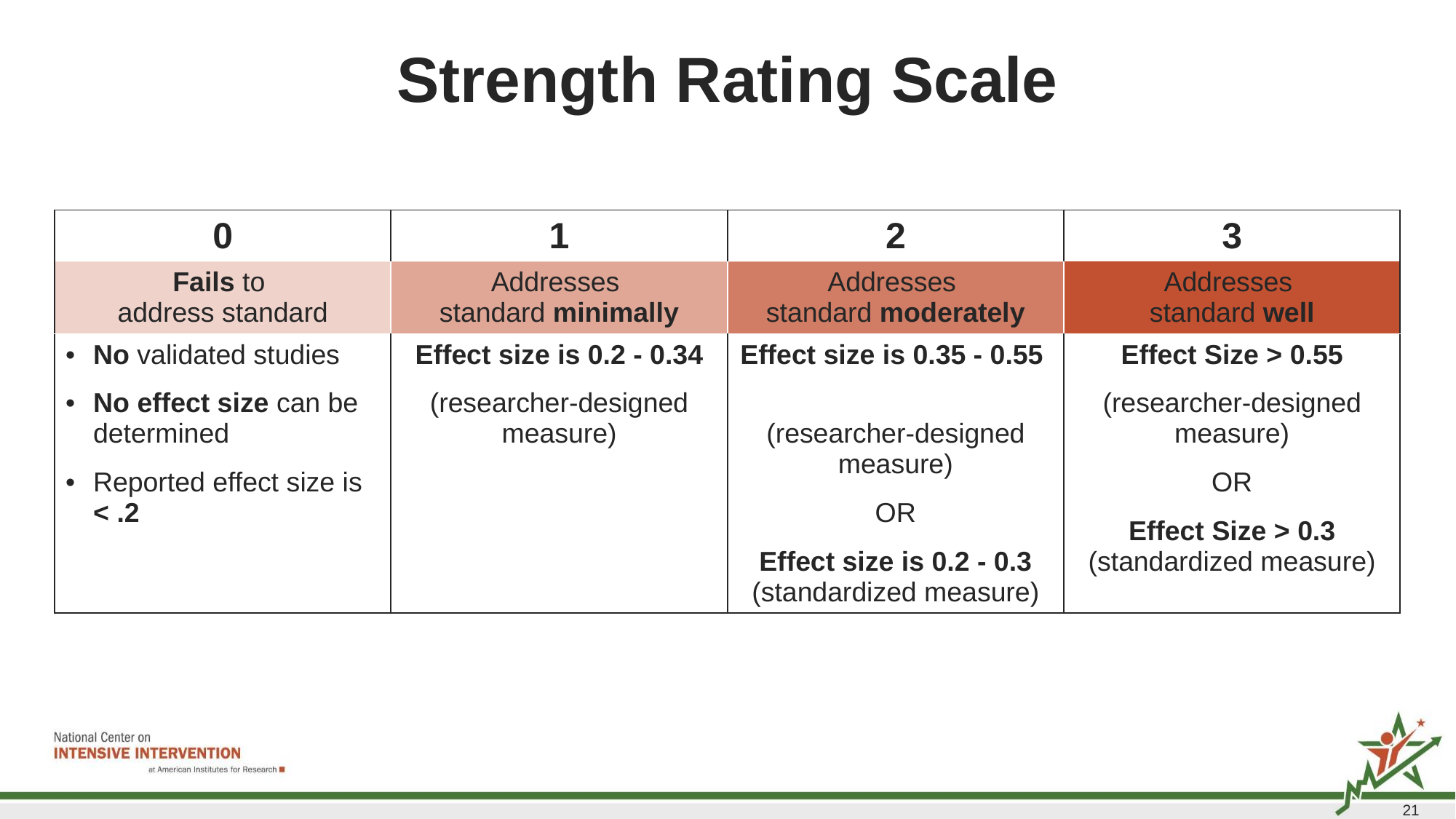

# Strength Rating Scale
| 0 | 1 | 2 | 3 |
| --- | --- | --- | --- |
| Fails to address standard | Addresses standard minimally | Addresses standard moderately | Addresses standard well |
| No validated studies No effect size can be determined Reported effect size is < .2 | Effect size is 0.2 - 0.34 (researcher-designed measure) | Effect size is 0.35 - 0.55 (researcher-designed measure) OR Effect size is 0.2 - 0.3 (standardized measure) | Effect Size > 0.55 (researcher-designed measure) OR Effect Size > 0.3 (standardized measure) |

21